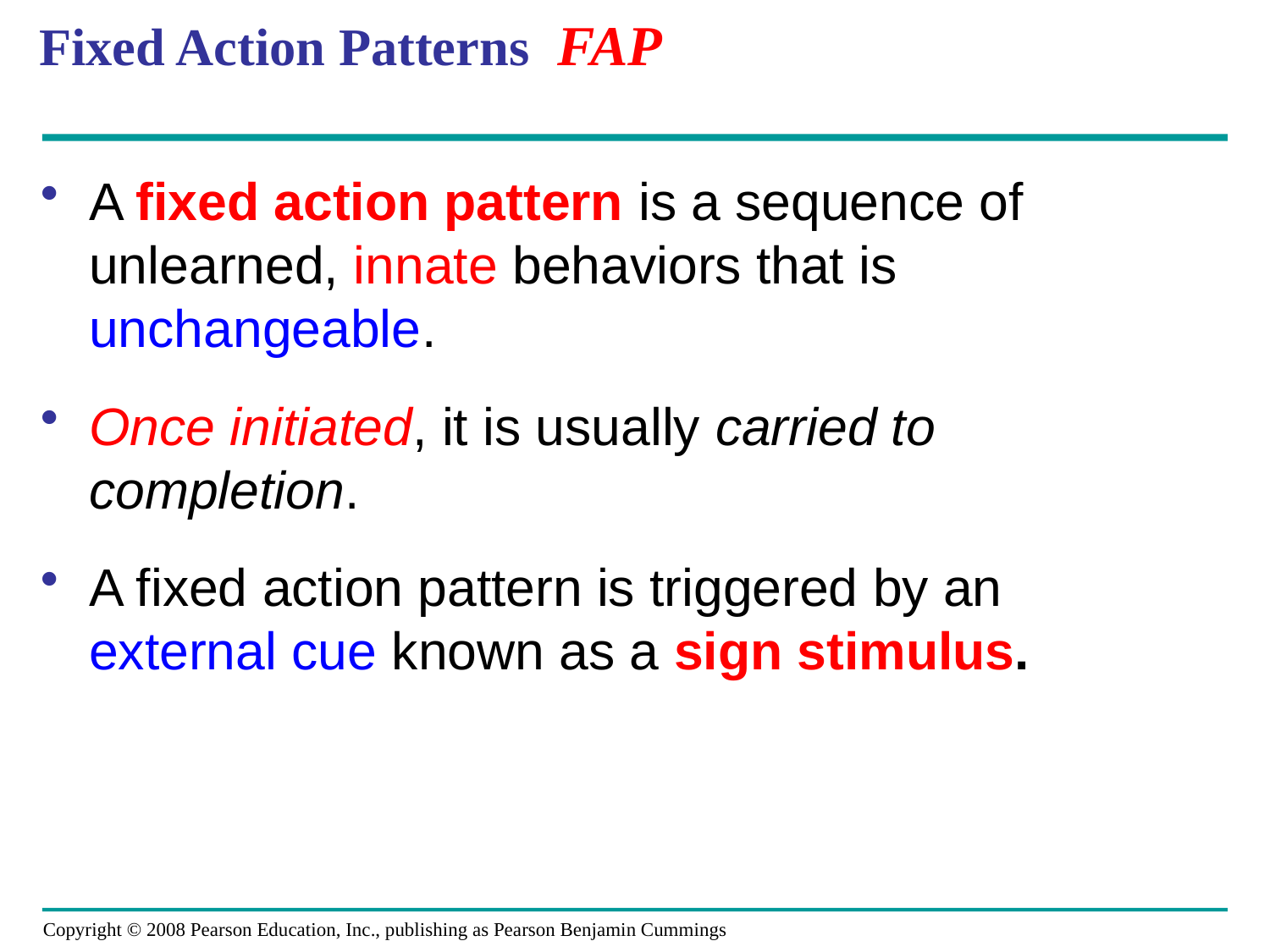

# Fixed Action Patterns  FAP
A fixed action pattern is a sequence of unlearned, innate behaviors that is unchangeable.
Once initiated, it is usually carried to completion.
A fixed action pattern is triggered by an external cue known as a sign stimulus.